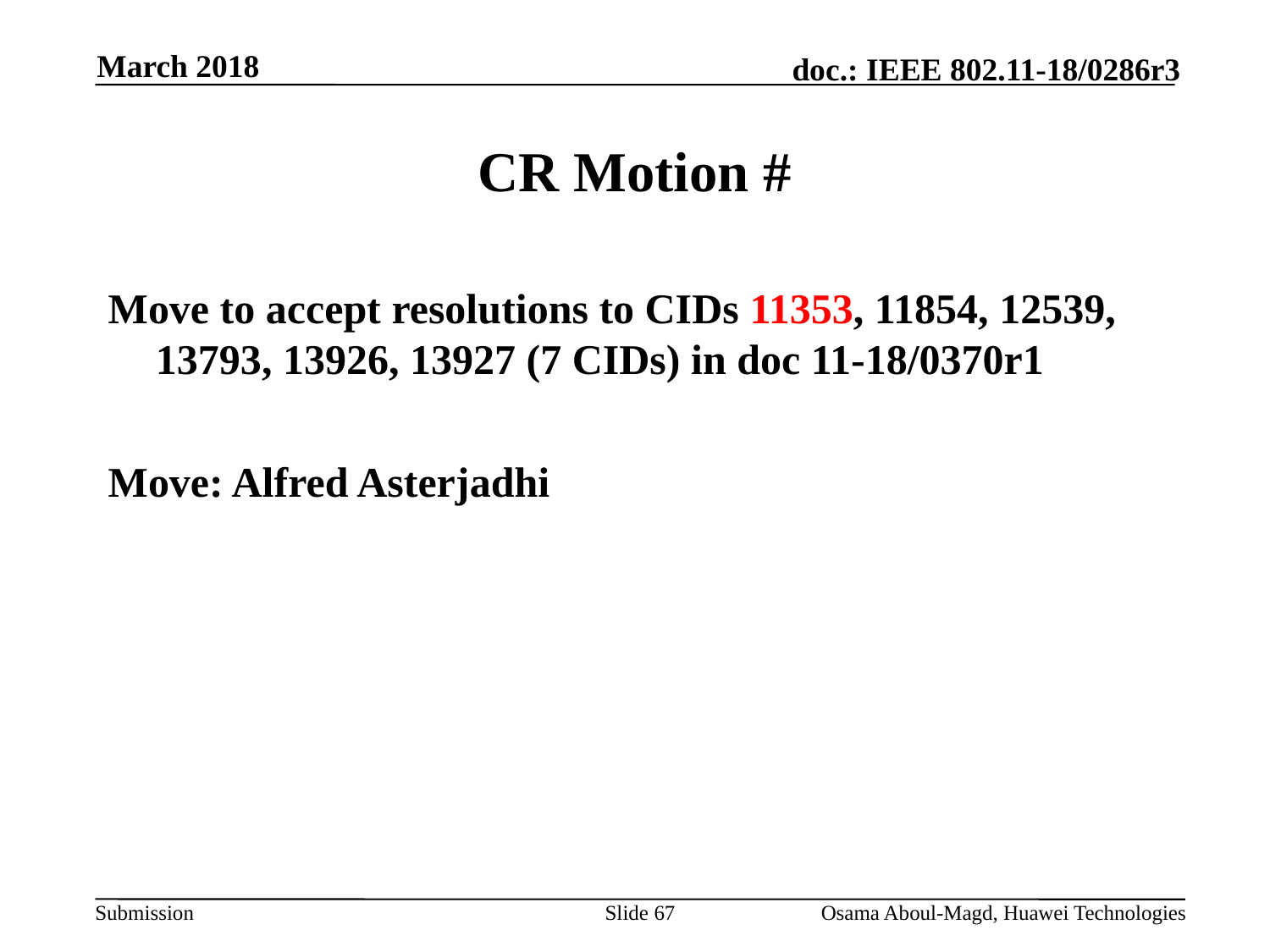

March 2018
# CR Motion #
Move to accept resolutions to CIDs 11353, 11854, 12539, 13793, 13926, 13927 (7 CIDs) in doc 11-18/0370r1

Move: Alfred Asterjadhi
Slide 67
Osama Aboul-Magd, Huawei Technologies